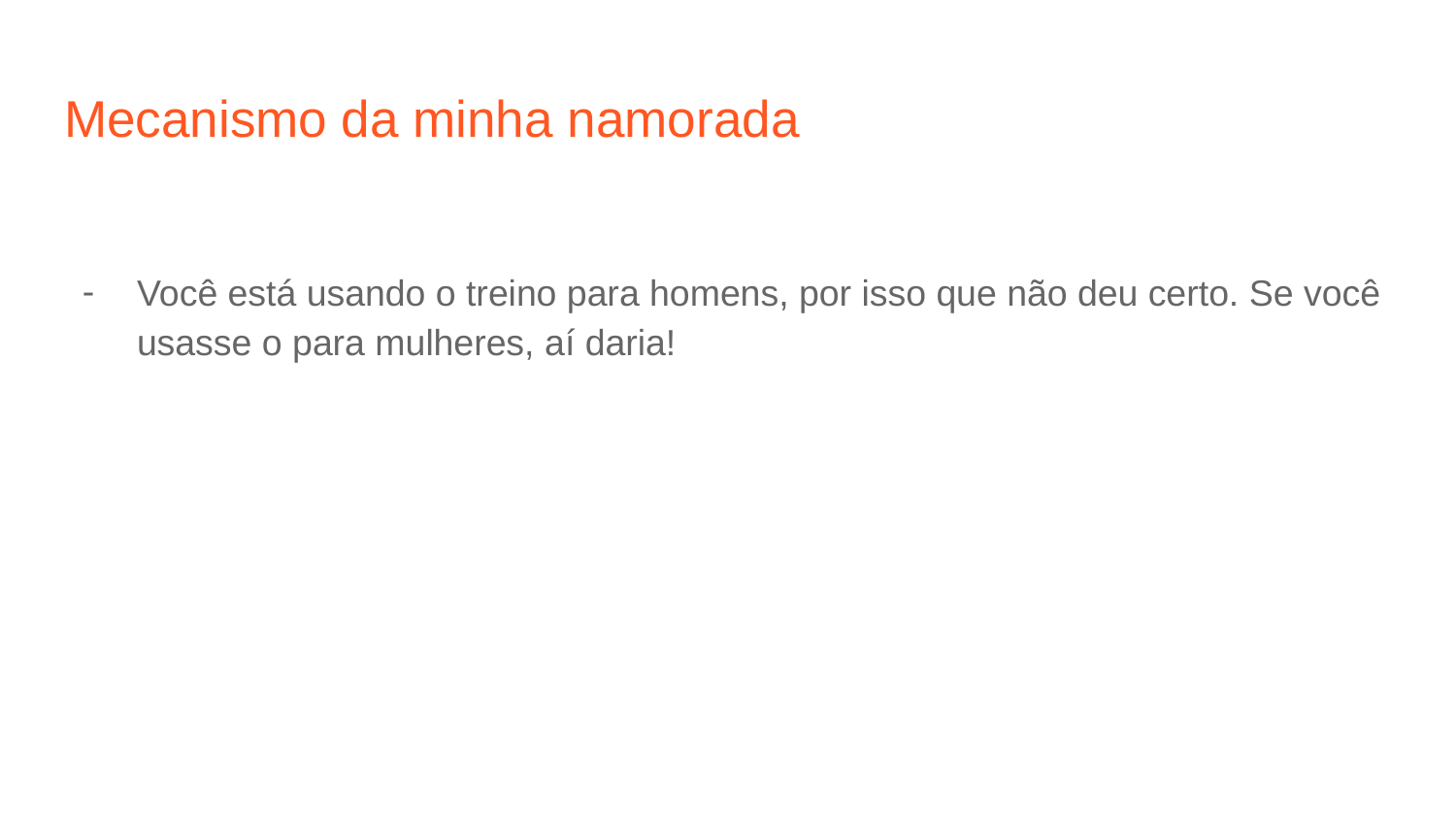

# Mecanismo da minha namorada
Você está usando o treino para homens, por isso que não deu certo. Se você usasse o para mulheres, aí daria!